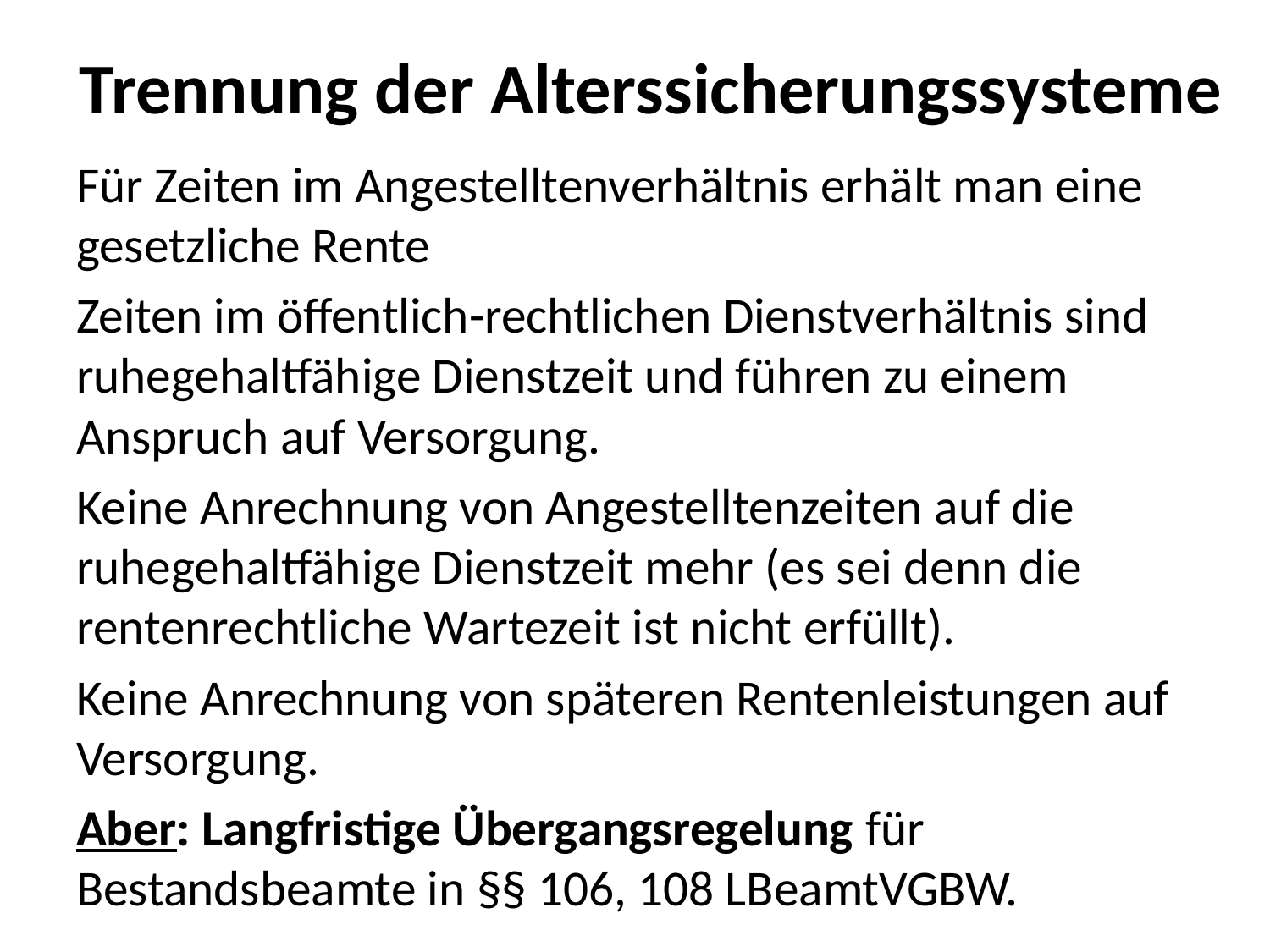

# Trennung der Alterssicherungssysteme
Für Zeiten im Angestelltenverhältnis erhält man eine gesetzliche Rente
Zeiten im öffentlich-rechtlichen Dienstverhältnis sind ruhegehaltfähige Dienstzeit und führen zu einem Anspruch auf Versorgung.
Keine Anrechnung von Angestelltenzeiten auf die ruhegehaltfähige Dienstzeit mehr (es sei denn die rentenrechtliche Wartezeit ist nicht erfüllt).
Keine Anrechnung von späteren Rentenleistungen auf Versorgung.
Aber: Langfristige Übergangsregelung für Bestandsbeamte in §§ 106, 108 LBeamtVGBW.